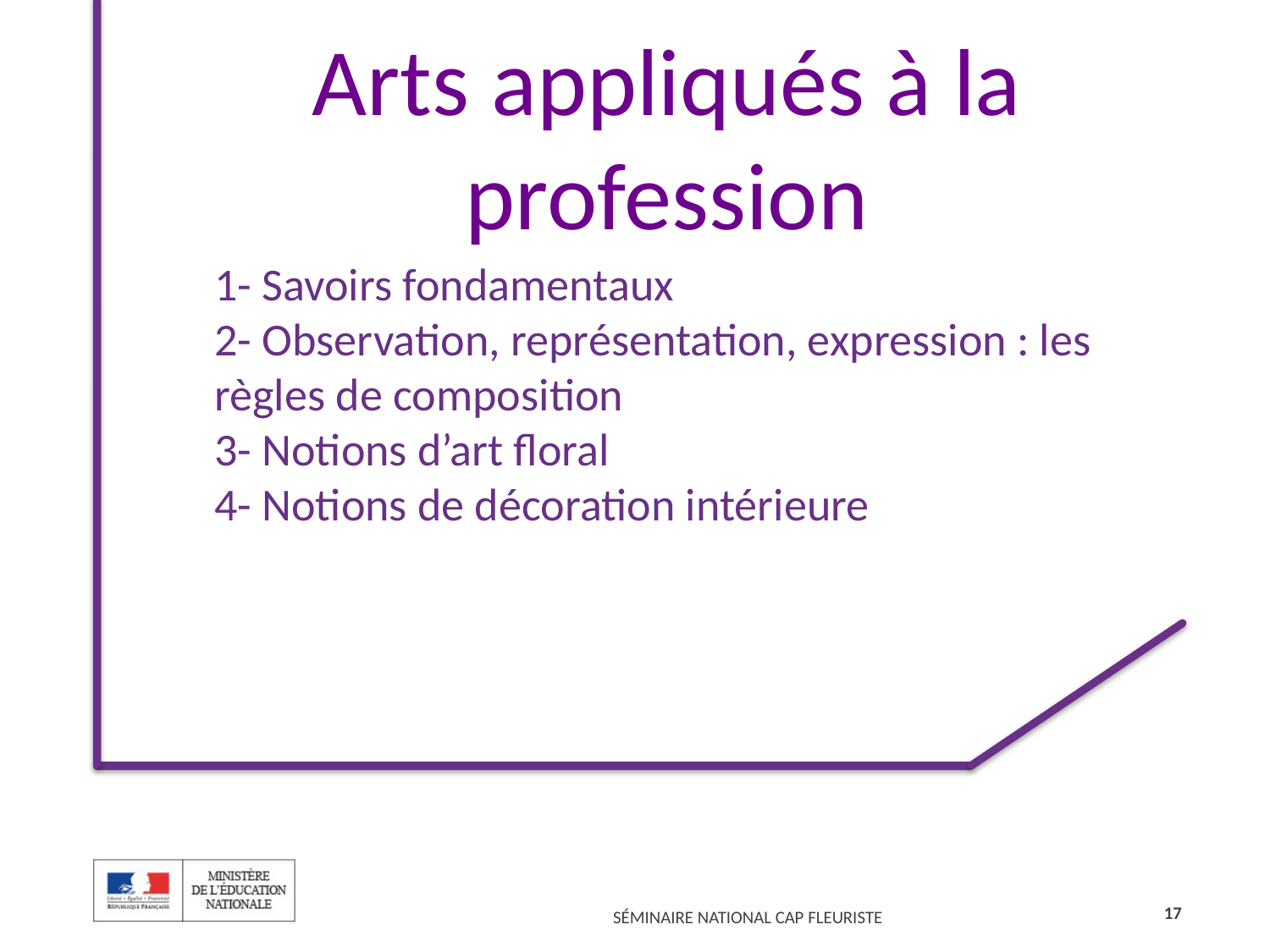

Arts appliqués à la profession
1- Savoirs fondamentaux
2- Observation, représentation, expression : les règles de composition
3- Notions d’art floral
4- Notions de décoration intérieure

17